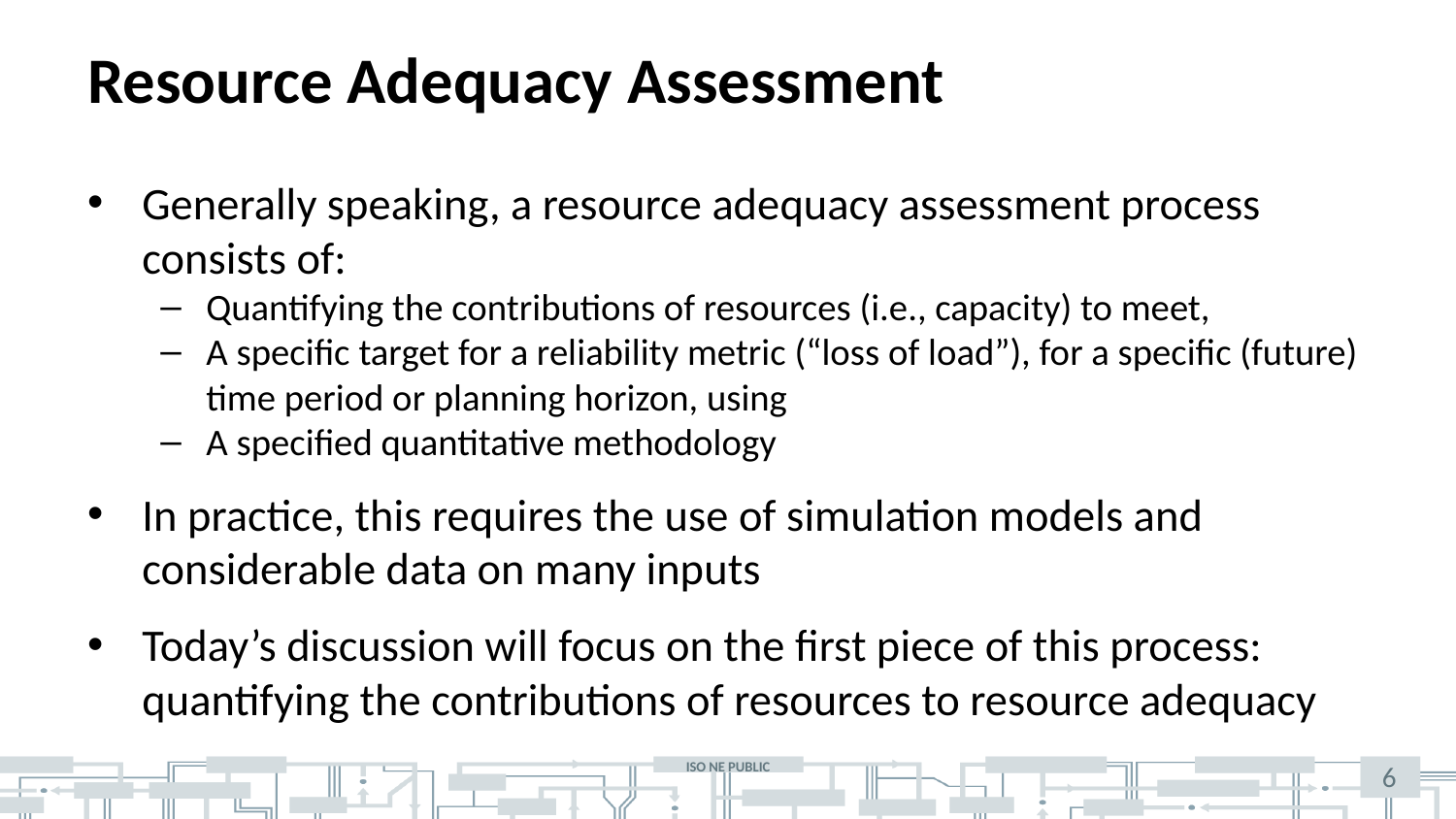

# Resource Adequacy Assessment
Generally speaking, a resource adequacy assessment process consists of:
Quantifying the contributions of resources (i.e., capacity) to meet,
A specific target for a reliability metric (“loss of load”), for a specific (future) time period or planning horizon, using
A specified quantitative methodology
In practice, this requires the use of simulation models and considerable data on many inputs
Today’s discussion will focus on the first piece of this process: quantifying the contributions of resources to resource adequacy
6